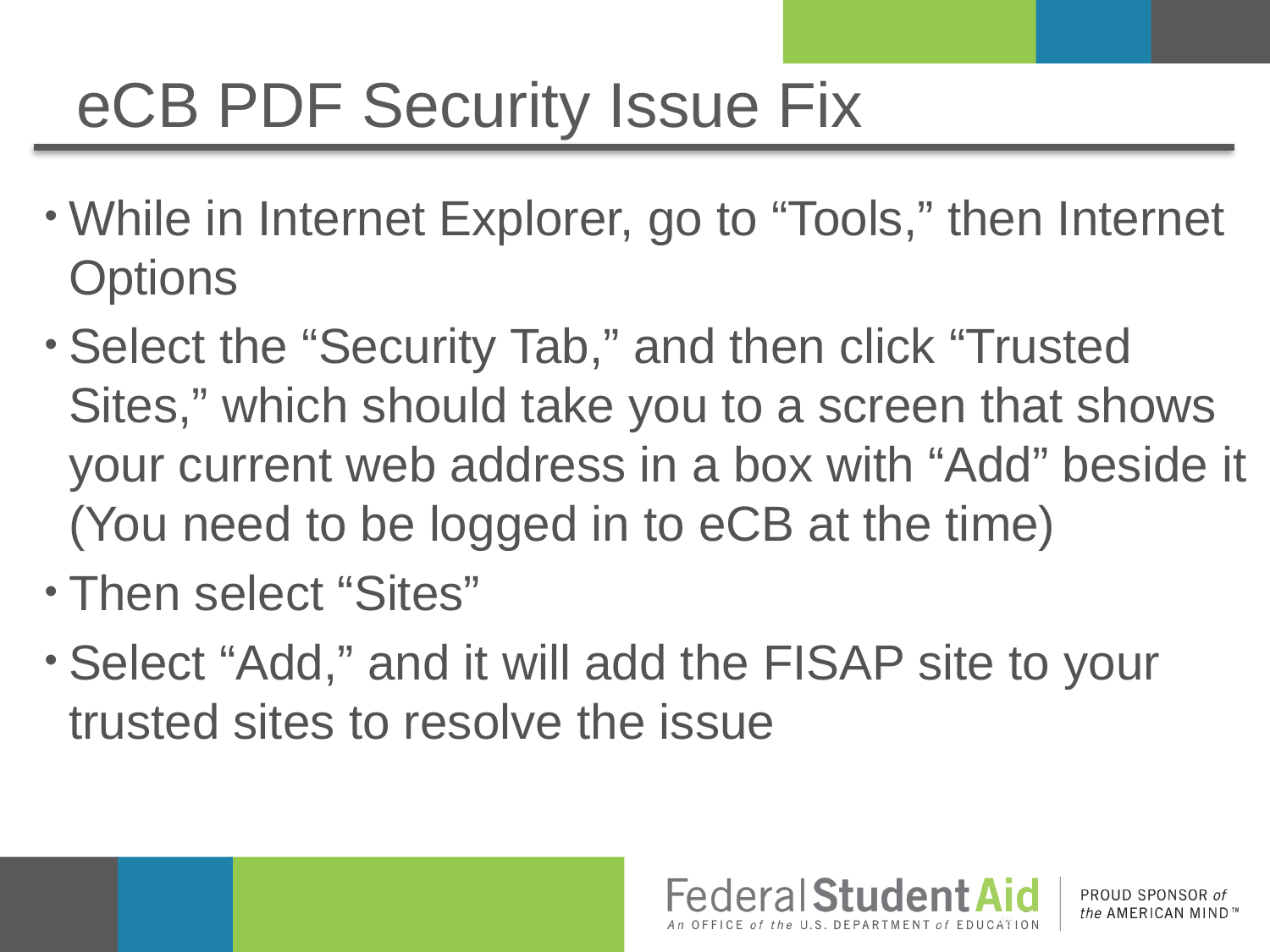

# eCB PDF Security Issue Fix
While in Internet Explorer, go to “Tools,” then Internet Options
Select the “Security Tab,” and then click “Trusted Sites,” which should take you to a screen that shows your current web address in a box with “Add” beside it (You need to be logged in to eCB at the time)
Then select “Sites”
Select “Add,” and it will add the FISAP site to your trusted sites to resolve the issue

48